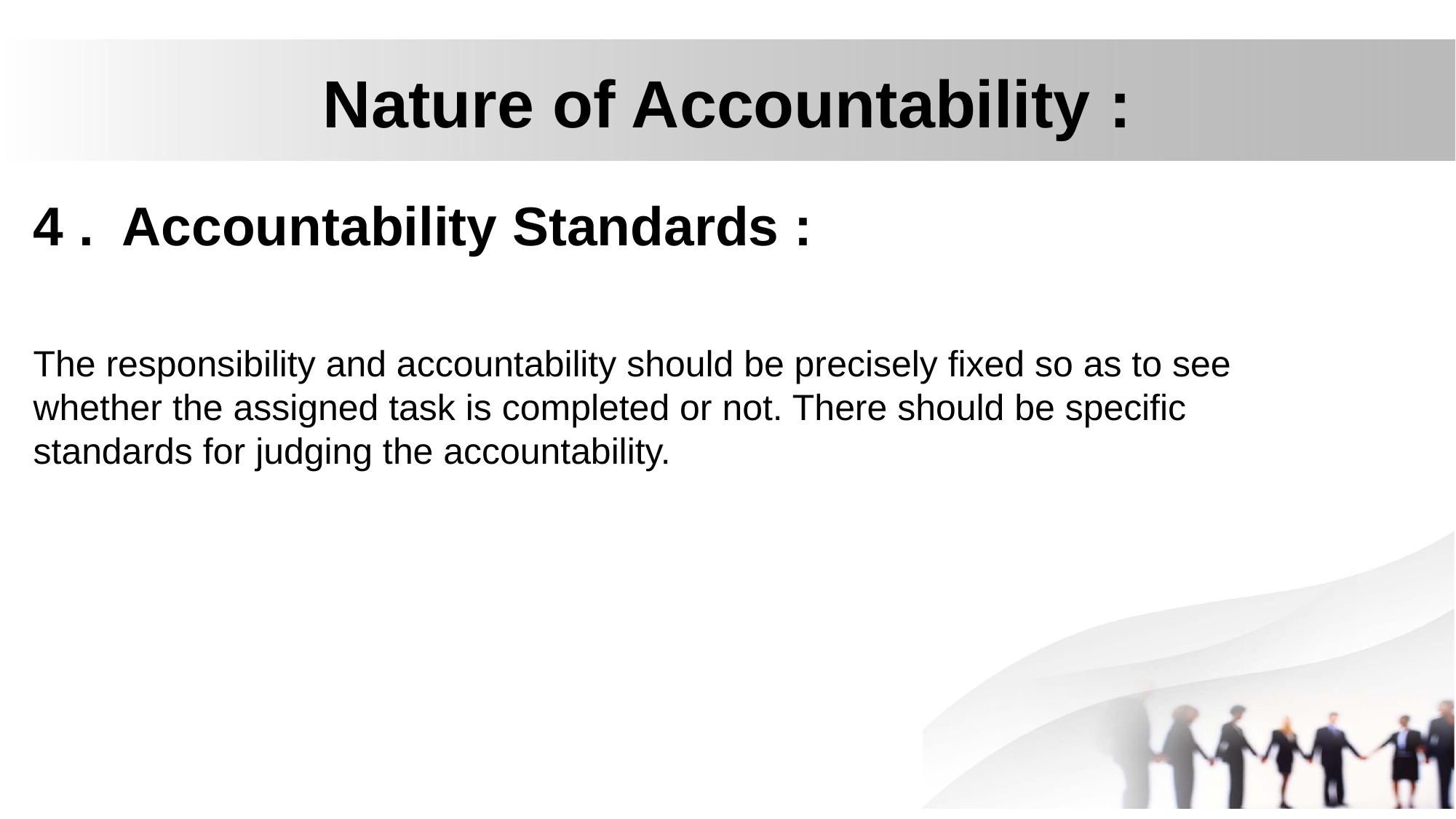

# Nature of Accountability :
4 .  Accountability Standards :

The responsibility and accountability should be precisely fixed so as to see whether the assigned task is completed or not. There should be specific standards for judging the accountability.